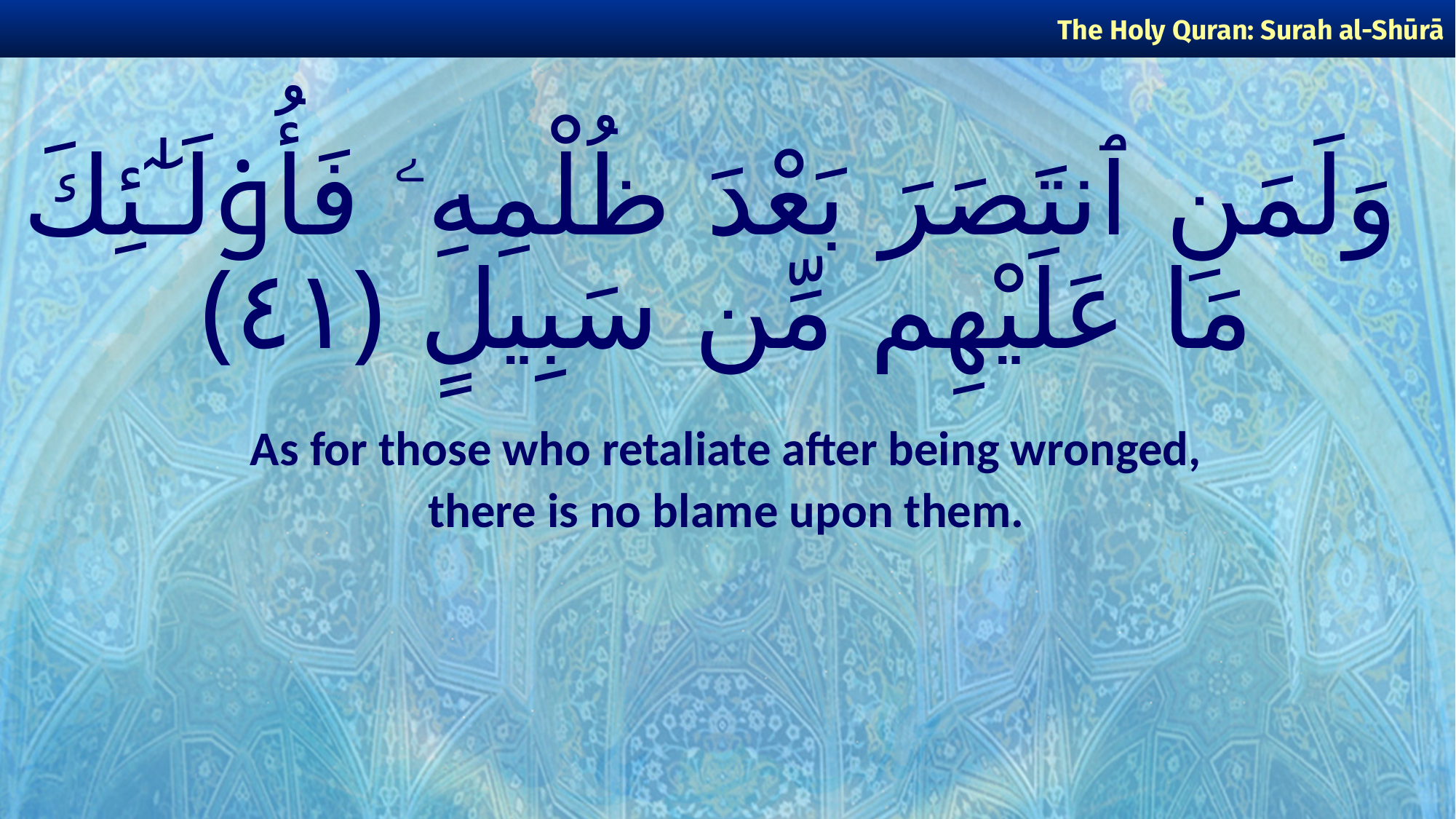

The Holy Quran: Surah al-Shūrā
# وَلَمَنِ ٱنتَصَرَ بَعْدَ ظُلْمِهِۦ فَأُو۟لَـٰٓئِكَ مَا عَلَيْهِم مِّن سَبِيلٍ ﴿٤١﴾
As for those who retaliate after being wronged,
there is no blame upon them.